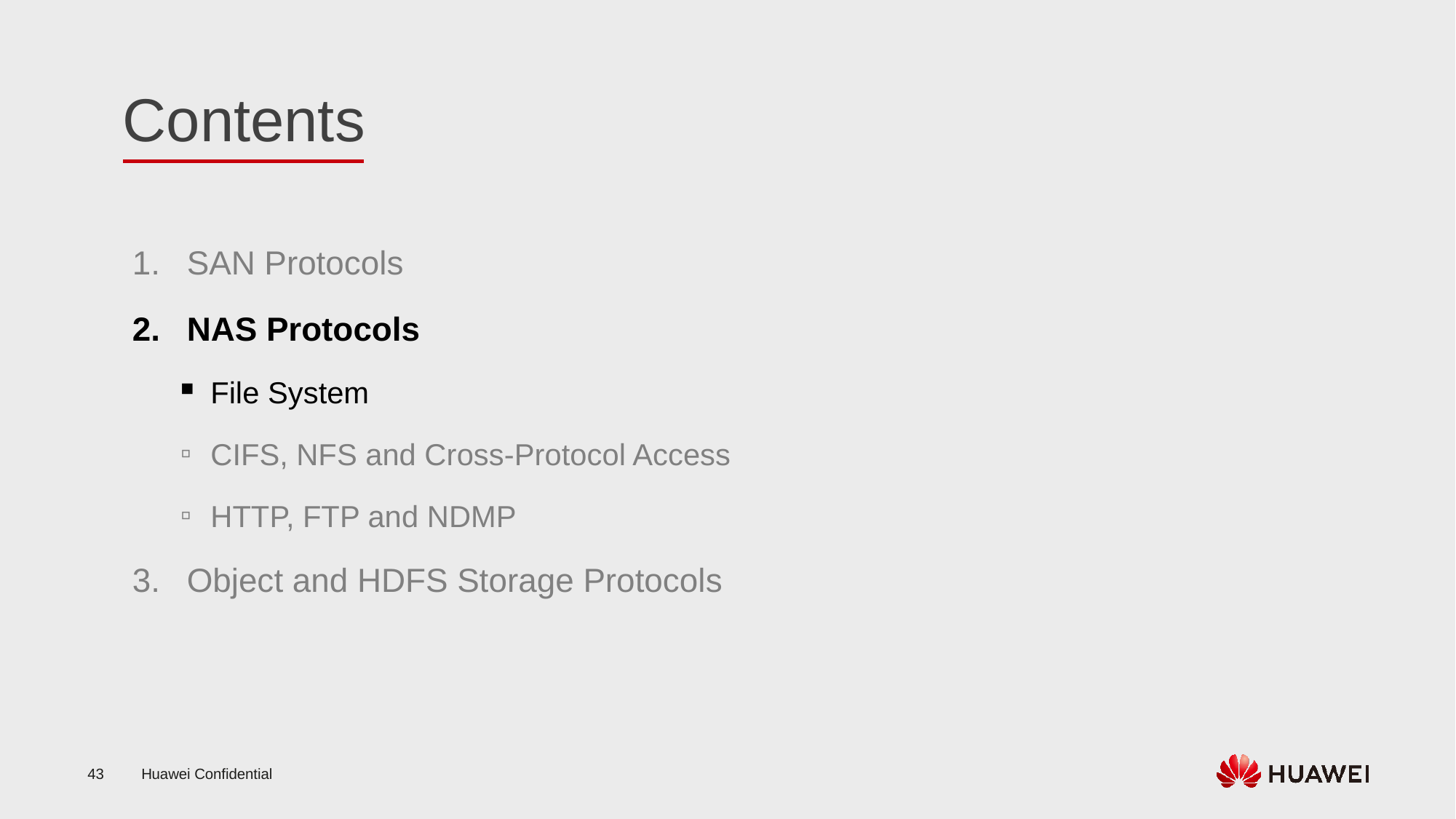

SAN Protocols
NAS Protocols
File System
CIFS, NFS and Cross-Protocol Access
HTTP, FTP and NDMP
Object and HDFS Storage Protocols